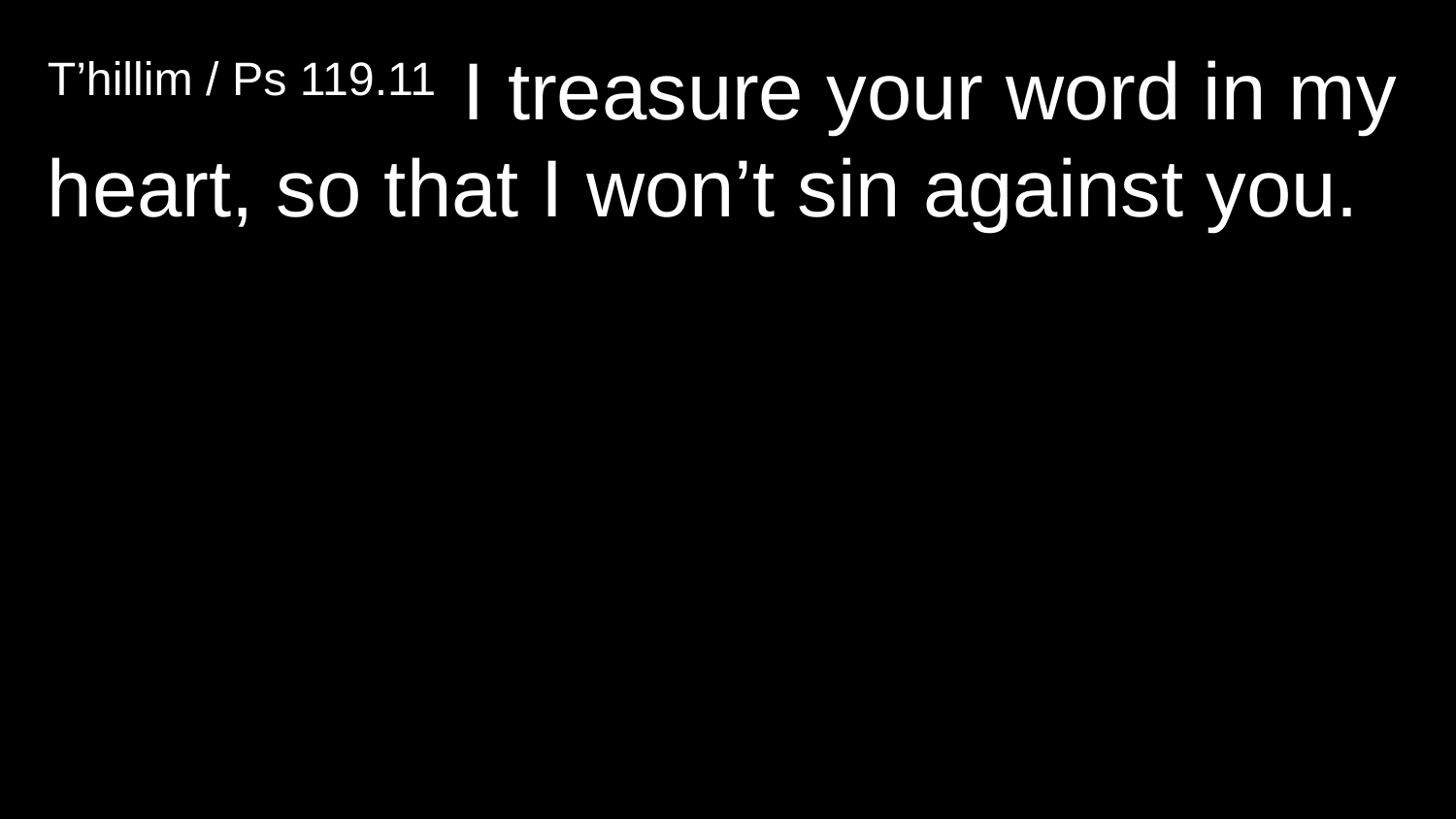

T’hillim / Ps 119.11  I treasure your word in my heart, so that I won’t sin against you.